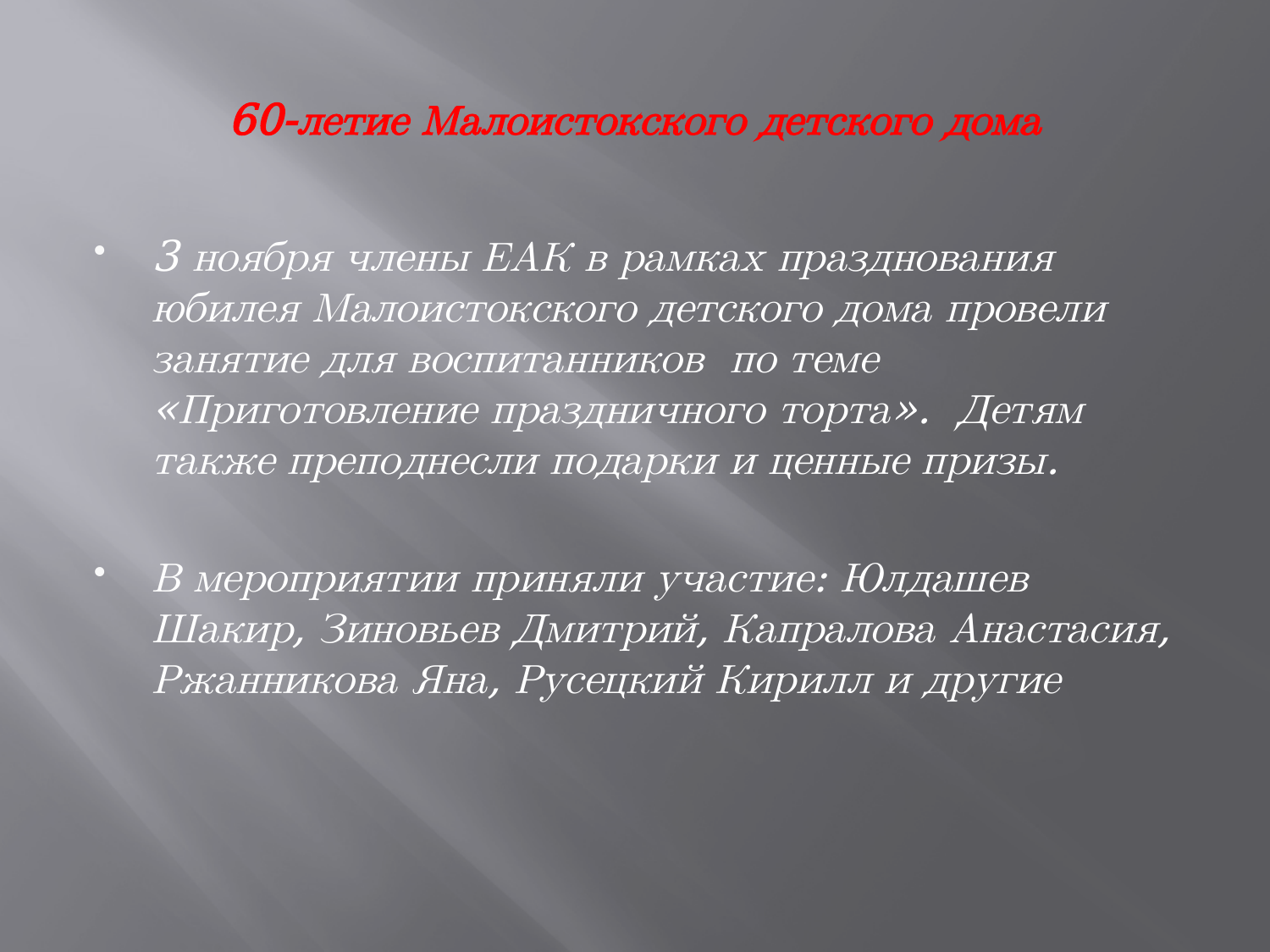

# 60-летие Малоистокского детского дома
3 ноября члены ЕАК в рамках празднования юбилея Малоистокского детского дома провели занятие для воспитанников  по теме «Приготовление праздничного торта».  Детям  также преподнесли подарки и ценные призы.

В мероприятии приняли участие: Юлдашев Шакир, Зиновьев Дмитрий, Капралова Анастасия, Ржанникова Яна, Русецкий Кирилл и другие